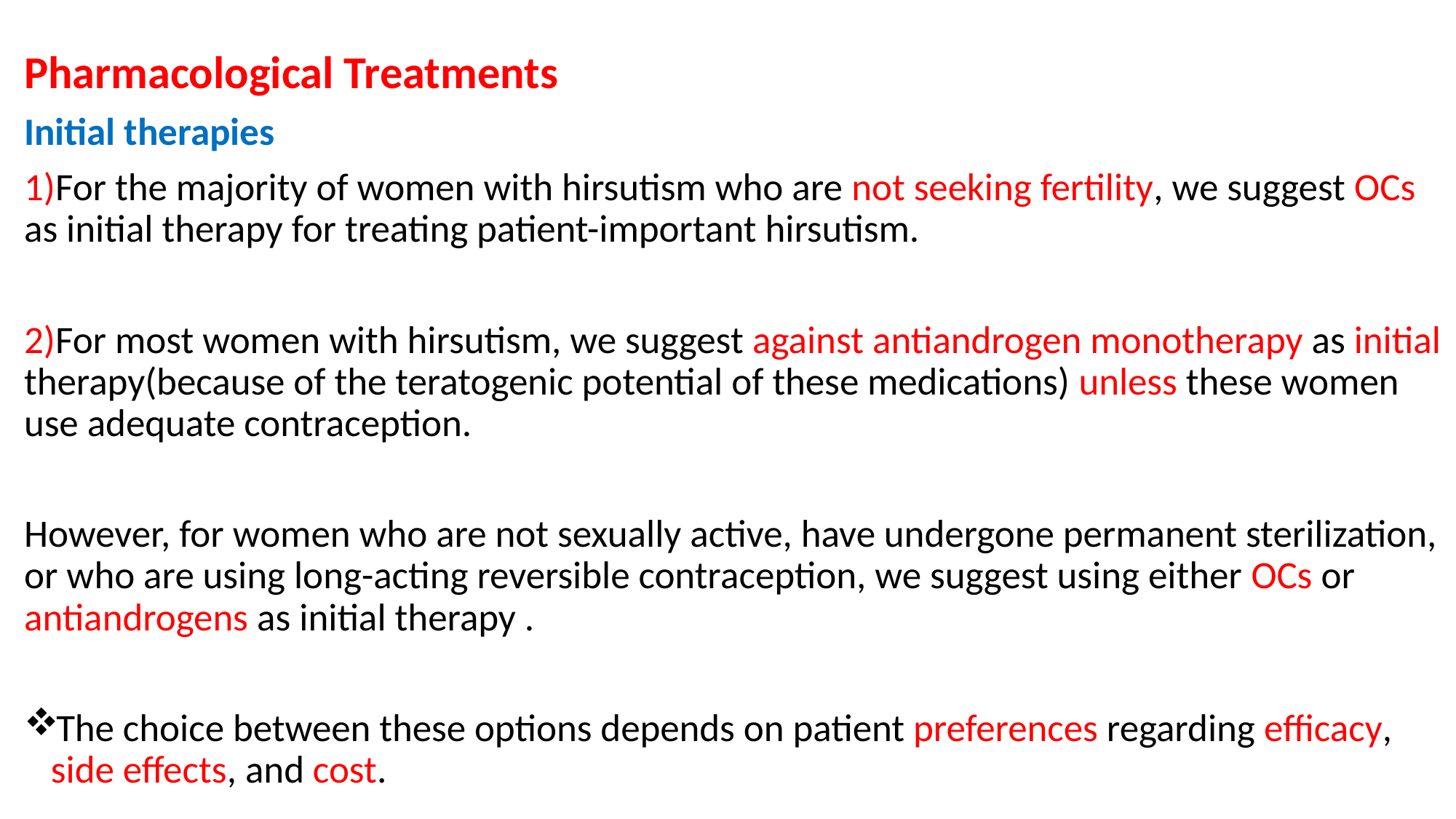

#
Pharmacological Treatments
Initial therapies
1)For the majority of women with hirsutism who are not seeking fertility, we suggest OCs as initial therapy for treating patient-important hirsutism.

2)For most women with hirsutism, we suggest against antiandrogen monotherapy as initial therapy(because of the teratogenic potential of these medications) unless these women use adequate contraception.

However, for women who are not sexually active, have undergone permanent sterilization, or who are using long-acting reversible contraception, we suggest using either OCs or antiandrogens as initial therapy .

The choice between these options depends on patient preferences regarding efficacy, side effects, and cost.